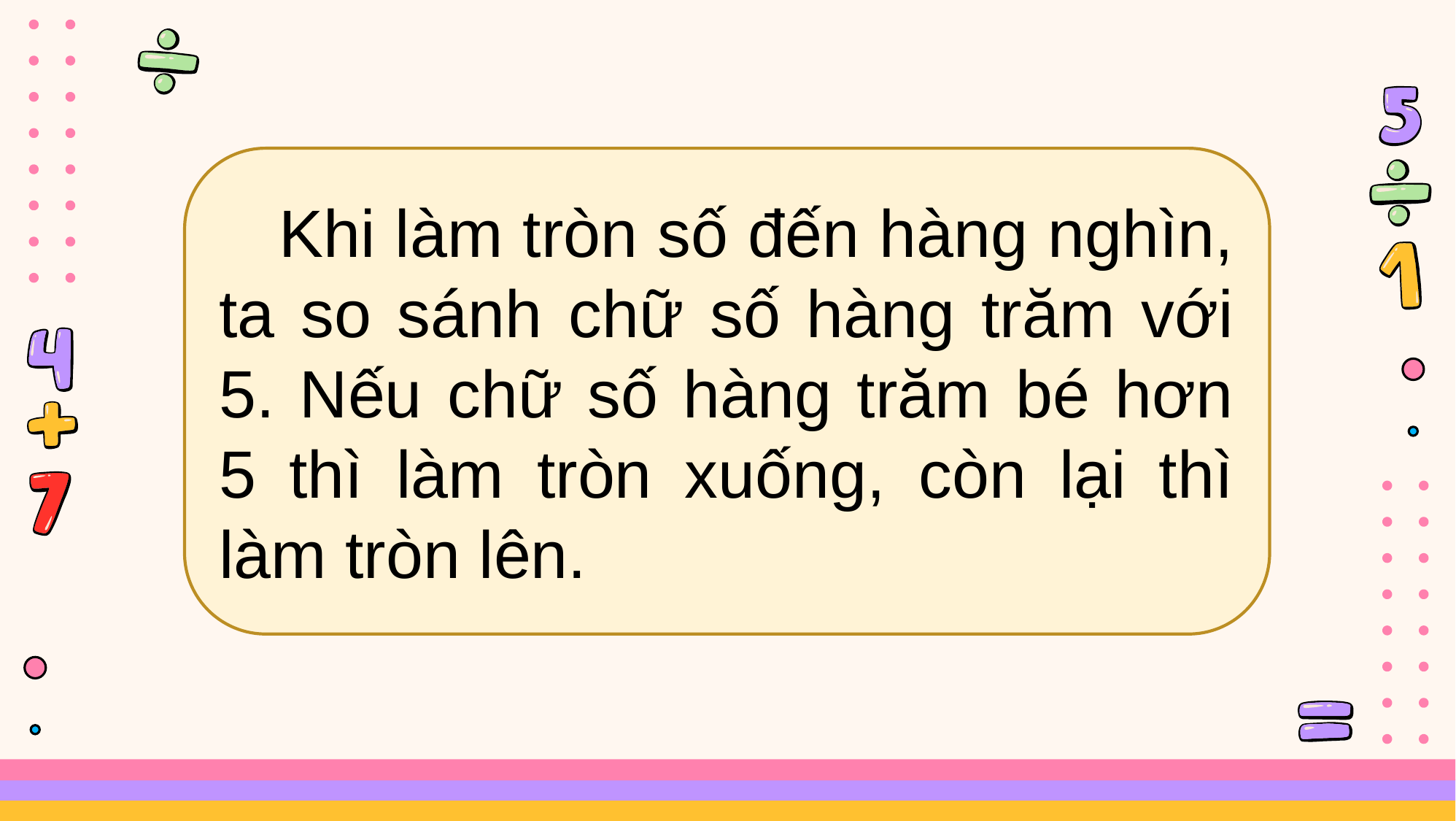

Khi làm tròn số đến hàng nghìn, ta so sánh chữ số hàng trăm với 5. Nếu chữ số hàng trăm bé hơn 5 thì làm tròn xuống, còn lại thì làm tròn lên.